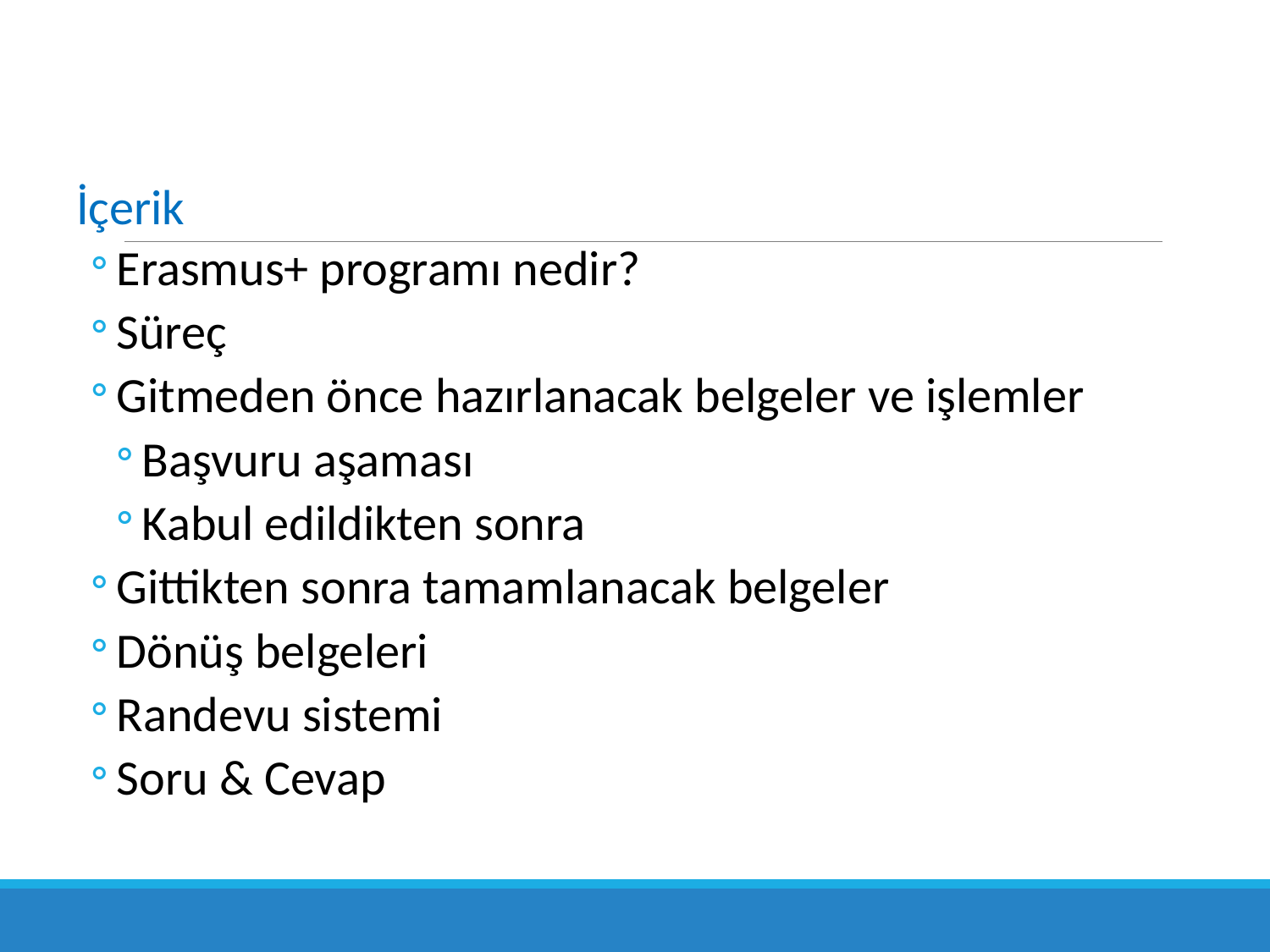

İçerik
Erasmus+ programı nedir?
Süreç
Gitmeden önce hazırlanacak belgeler ve işlemler
Başvuru aşaması
Kabul edildikten sonra
Gittikten sonra tamamlanacak belgeler
Dönüş belgeleri
Randevu sistemi
Soru & Cevap